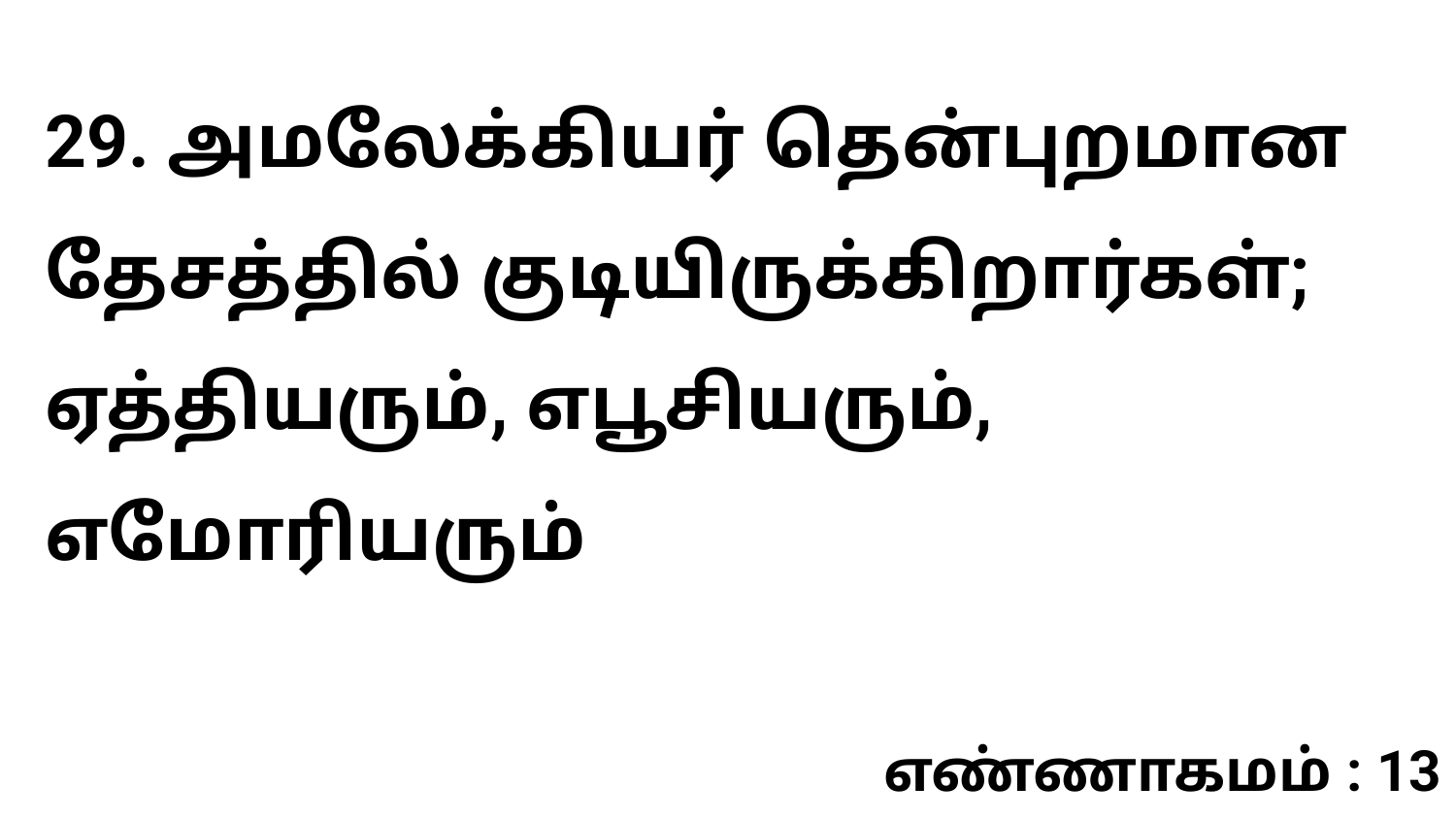

29. அமலேக்கியர் தென்புறமான தேசத்தில் குடியிருக்கிறார்கள்; ஏத்தியரும், எபூசியரும், எமோரியரும்
எண்ணாகமம் : 13